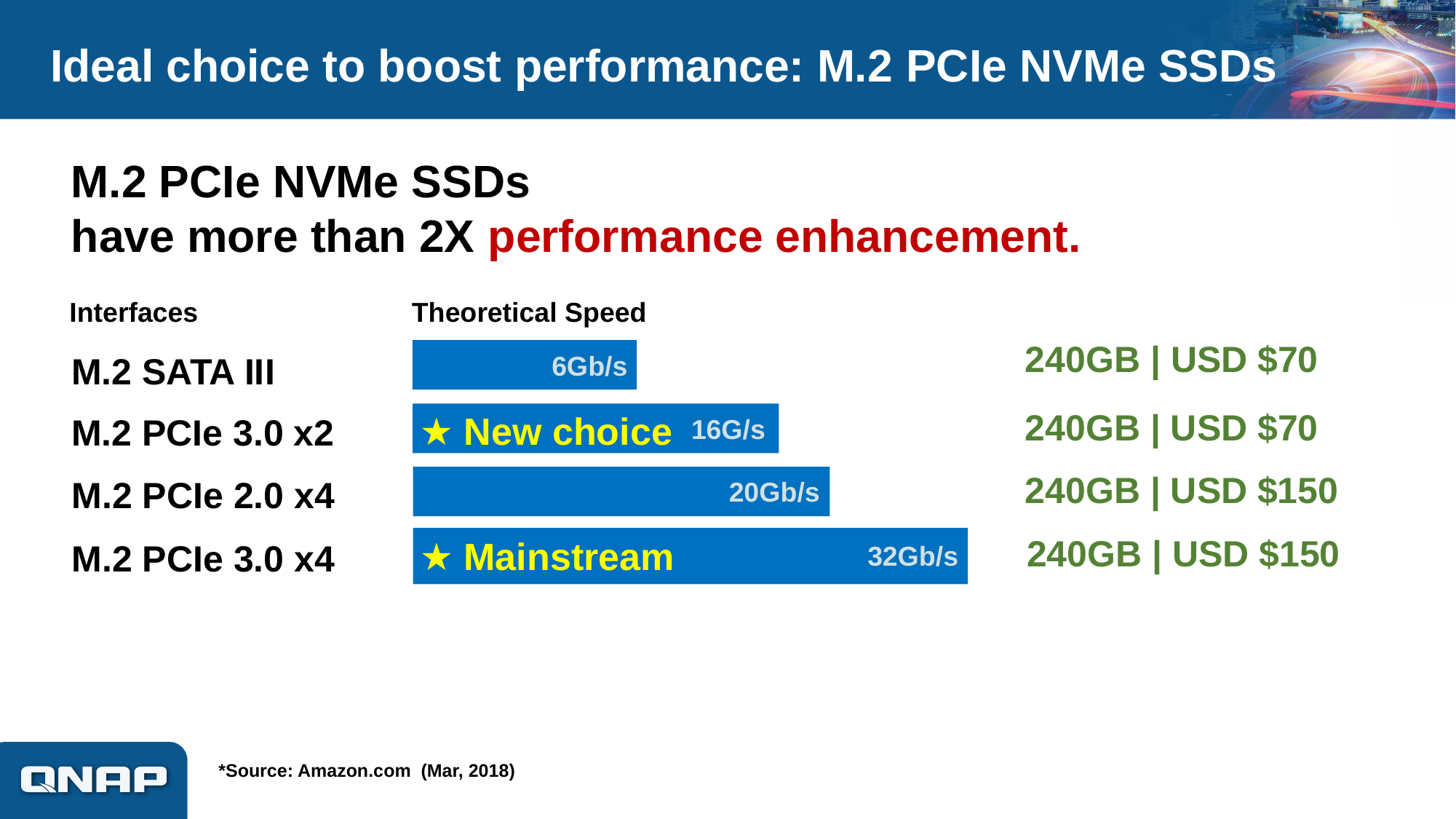

# Ideal choice to boost performance: M.2 PCIe NVMe SSDs
M.2 PCIe NVMe SSDs
have more than 2X performance enhancement.

Interfaces
Theoretical Speed
240GB | USD $70
M.2 SATA III
6Gb/s
240GB | USD $70
★ New choice

M.2 PCIe 3.0 x2
16G/s
M.2 PCIe 2.0 x4
20Gb/s
M.2 PCIe 3.0 x4
32Gb/s
240GB | USD $150
240GB | USD $150
★ Mainstream
*Source: Amazon.com  (Mar, 2018)